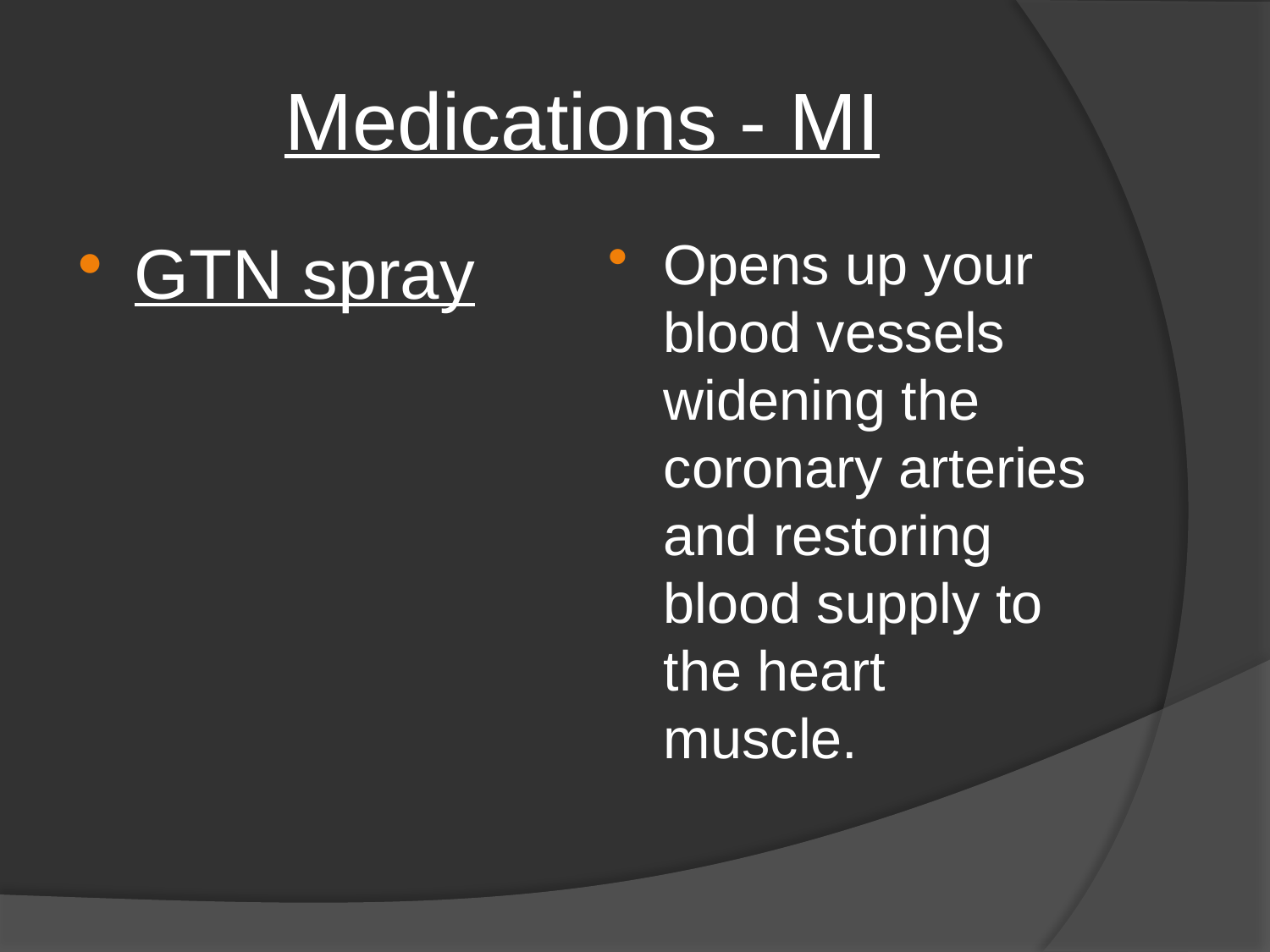

# Medications - MI
GTN spray

Opens up your blood vessels widening the coronary arteries and restoring blood supply to the heart muscle.